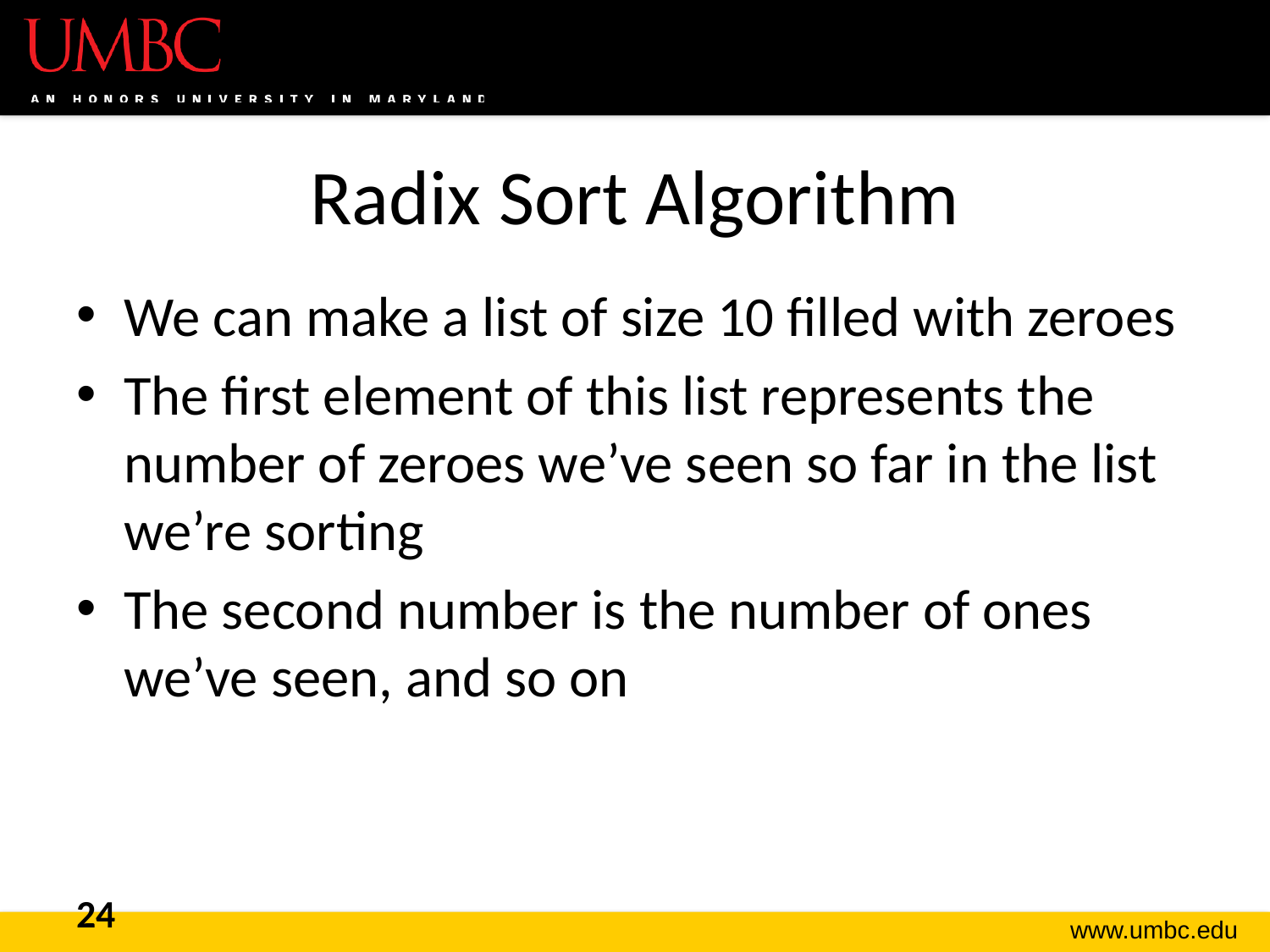

# Radix Sort Algorithm
We can make a list of size 10 filled with zeroes
The first element of this list represents the number of zeroes we’ve seen so far in the list we’re sorting
The second number is the number of ones we’ve seen, and so on
24